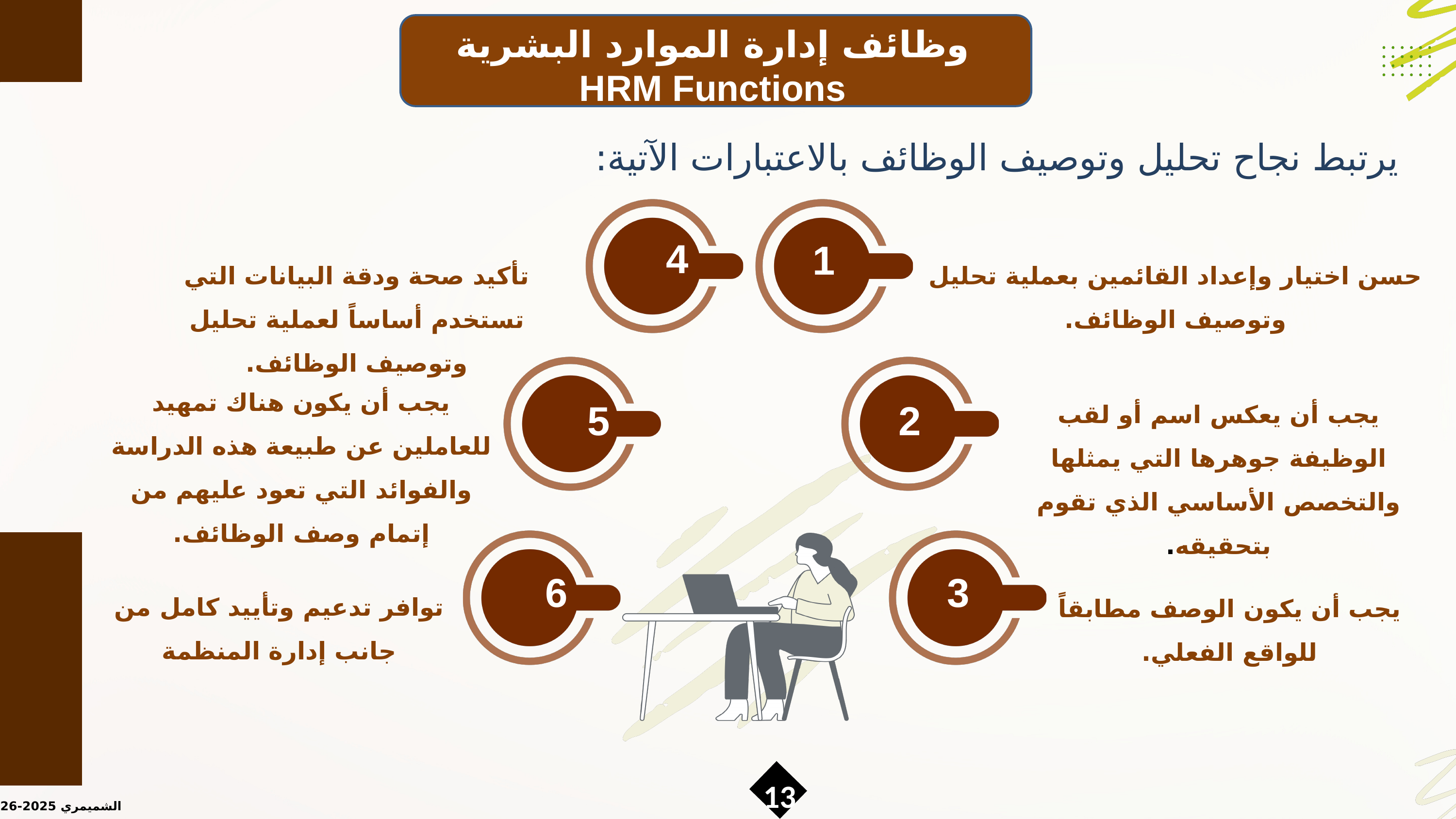

أهمية الإدارة

وظائف إدارة الموارد البشرية
HRM Functions

يرتبط نجاح تحليل وتوصيف الوظائف بالاعتبارات الآتية:

تأكيد صحة ودقة البيانات التي تستخدم أساساً لعملية تحليل وتوصيف الوظائف.
حسن اختيار وإعداد القائمين بعملية تحليل وتوصيف الوظائف.
4
1

يجب أن يكون هناك تمهيد للعاملين عن طبيعة هذه الدراسة والفوائد التي تعود عليهم من إتمام وصف الوظائف.
يجب أن يعكس اسم أو لقب الوظيفة جوهرها التي يمثلها والتخصص الأساسي الذي تقوم بتحقيقه.
5
2

توافر تدعيم وتأييد كامل من جانب إدارة المنظمة
يجب أن يكون الوصف مطابقاً للواقع الفعلي.
6
3

13
الشميمري 2025-2026